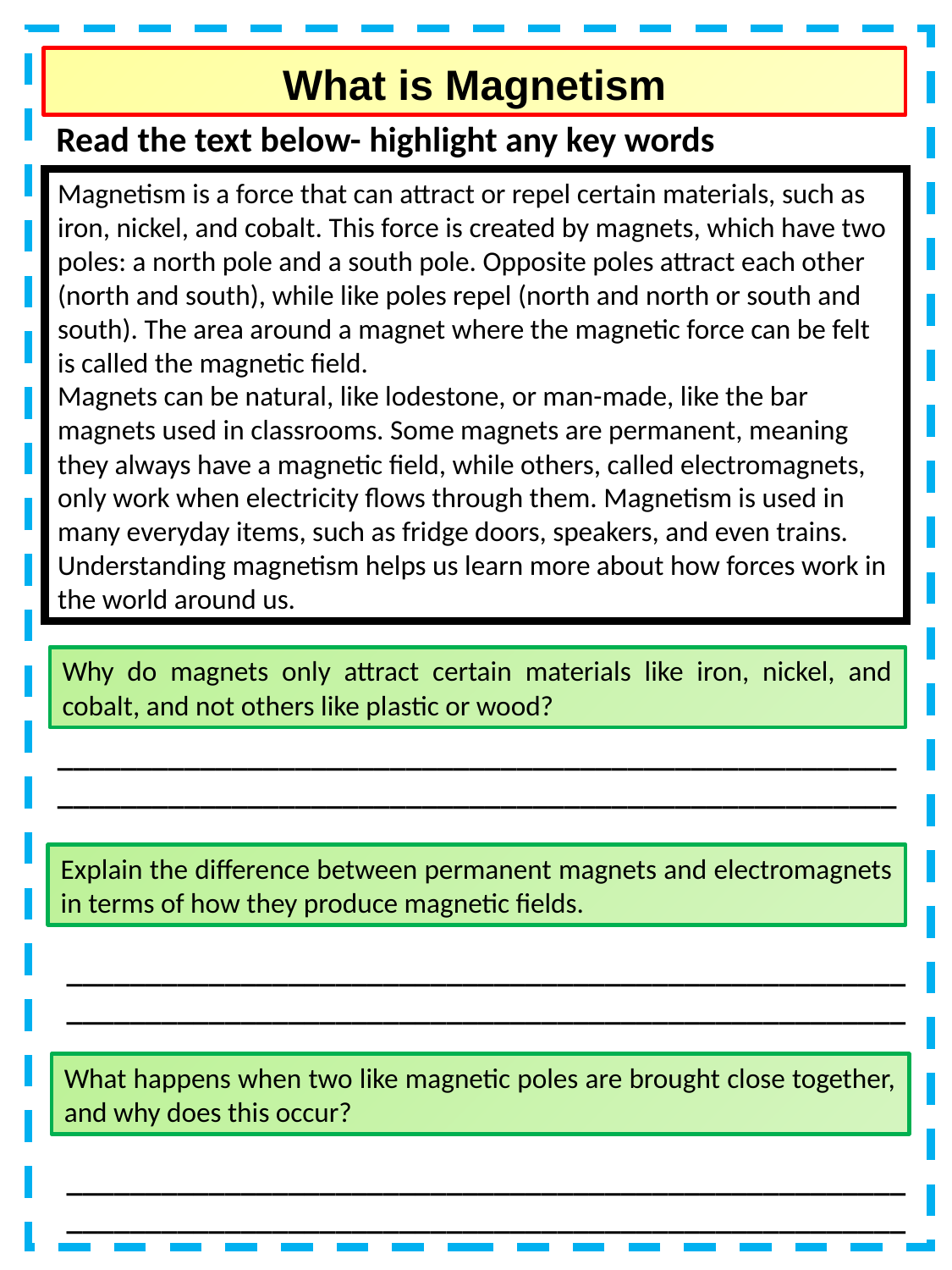

What is Magnetism
Read the text below- highlight any key words
Magnetism is a force that can attract or repel certain materials, such as iron, nickel, and cobalt. This force is created by magnets, which have two poles: a north pole and a south pole. Opposite poles attract each other (north and south), while like poles repel (north and north or south and south). The area around a magnet where the magnetic force can be felt is called the magnetic field.
Magnets can be natural, like lodestone, or man-made, like the bar magnets used in classrooms. Some magnets are permanent, meaning they always have a magnetic field, while others, called electromagnets, only work when electricity flows through them. Magnetism is used in many everyday items, such as fridge doors, speakers, and even trains. Understanding magnetism helps us learn more about how forces work in the world around us.
Why do magnets only attract certain materials like iron, nickel, and cobalt, and not others like plastic or wood?
__________________________________________________________________________________________________________
Explain the difference between permanent magnets and electromagnets in terms of how they produce magnetic fields.
__________________________________________________________________________________________________________
What happens when two like magnetic poles are brought close together, and why does this occur?
__________________________________________________________________________________________________________